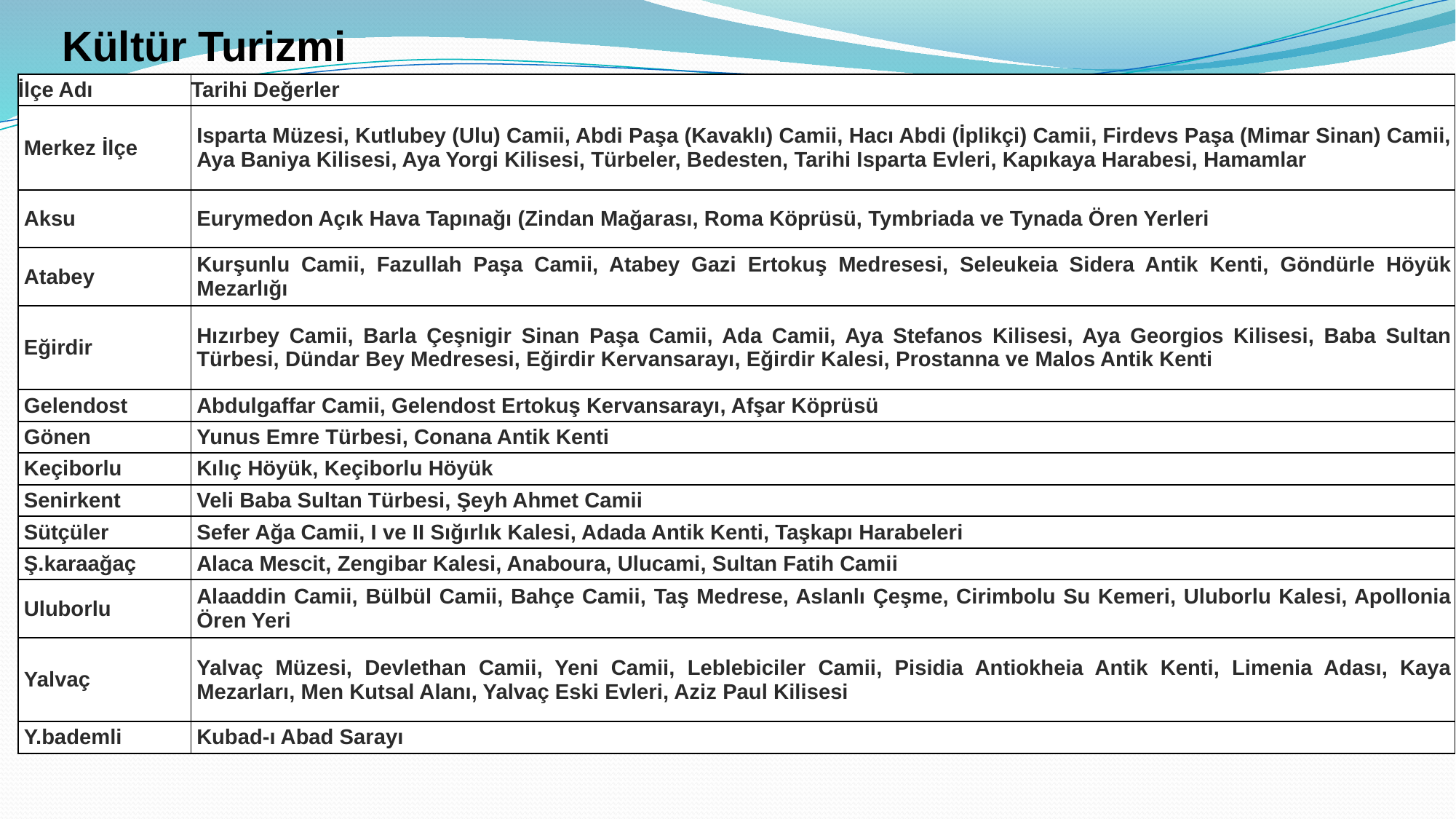

Kültür Turizmi
| İlçe Adı | Tarihi Değerler |
| --- | --- |
| Merkez İlçe | Isparta Müzesi, Kutlubey (Ulu) Camii, Abdi Paşa (Kavaklı) Camii, Hacı Abdi (İplikçi) Camii, Firdevs Paşa (Mimar Sinan) Camii, Aya Baniya Kilisesi, Aya Yorgi Kilisesi, Türbeler, Bedesten, Tarihi Isparta Evleri, Kapıkaya Harabesi, Hamamlar |
| Aksu | Eurymedon Açık Hava Tapınağı (Zindan Mağarası, Roma Köprüsü, Tymbriada ve Tynada Ören Yerleri |
| Atabey | Kurşunlu Camii, Fazullah Paşa Camii, Atabey Gazi Ertokuş Medresesi, Seleukeia Sidera Antik Kenti, Göndürle Höyük Mezarlığı |
| Eğirdir | Hızırbey Camii, Barla Çeşnigir Sinan Paşa Camii, Ada Camii, Aya Stefanos Kilisesi, Aya Georgios Kilisesi, Baba Sultan Türbesi, Dündar Bey Medresesi, Eğirdir Kervansarayı, Eğirdir Kalesi, Prostanna ve Malos Antik Kenti |
| Gelendost | Abdulgaffar Camii, Gelendost Ertokuş Kervansarayı, Afşar Köprüsü |
| Gönen | Yunus Emre Türbesi, Conana Antik Kenti |
| Keçiborlu | Kılıç Höyük, Keçiborlu Höyük |
| Senirkent | Veli Baba Sultan Türbesi, Şeyh Ahmet Camii |
| Sütçüler | Sefer Ağa Camii, I ve II Sığırlık Kalesi, Adada Antik Kenti, Taşkapı Harabeleri |
| Ş.karaağaç | Alaca Mescit, Zengibar Kalesi, Anaboura, Ulucami, Sultan Fatih Camii |
| Uluborlu | Alaaddin Camii, Bülbül Camii, Bahçe Camii, Taş Medrese, Aslanlı Çeşme, Cirimbolu Su Kemeri, Uluborlu Kalesi, Apollonia Ören Yeri |
| Yalvaç | Yalvaç Müzesi, Devlethan Camii, Yeni Camii, Leblebiciler Camii, Pisidia Antiokheia Antik Kenti, Limenia Adası, Kaya Mezarları, Men Kutsal Alanı, Yalvaç Eski Evleri, Aziz Paul Kilisesi |
| Y.bademli | Kubad-ı Abad Sarayı |